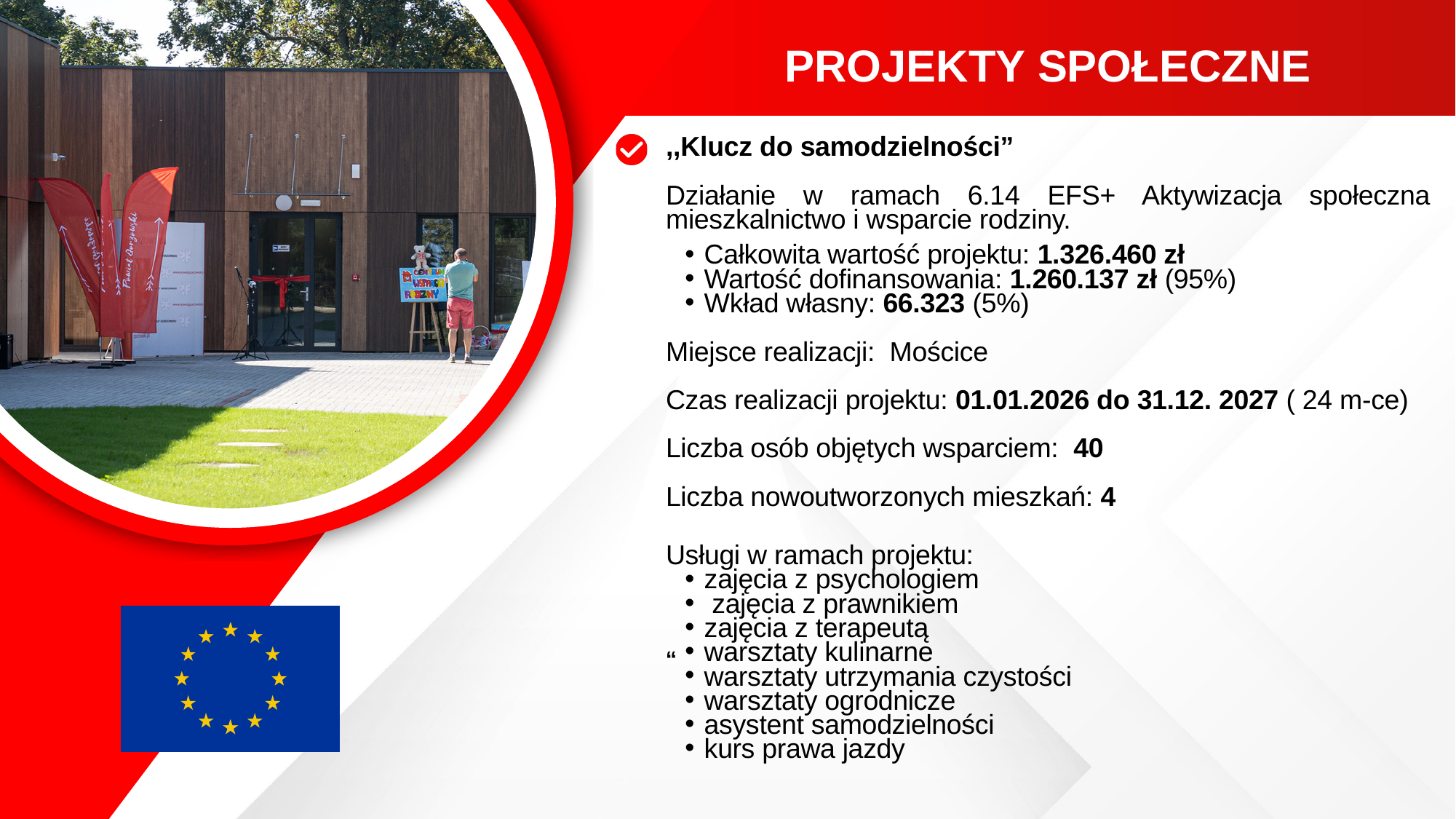

PROJEKTY SPOŁECZNE

,,Klucz do samodzielności”

Działanie w ramach 6.14 EFS+ Aktywizacja społeczna mieszkalnictwo i wsparcie rodziny.

Całkowita wartość projektu: 1.326.460 zł
Wartość dofinansowania: 1.260.137 zł (95%)
Wkład własny: 66.323 (5%)

Miejsce realizacji:  Mościce

Czas realizacji projektu: 01.01.2026 do 31.12. 2027 ( 24 m-ce)

Liczba osób objętych wsparciem:  40

Liczba nowoutworzonych mieszkań: 4

Usługi w ramach projektu:
zajęcia z psychologiem
 zajęcia z prawnikiem
zajęcia z terapeutą
warsztaty kulinarne
warsztaty utrzymania czystości
warsztaty ogrodnicze
asystent samodzielności
kurs prawa jazdy

“